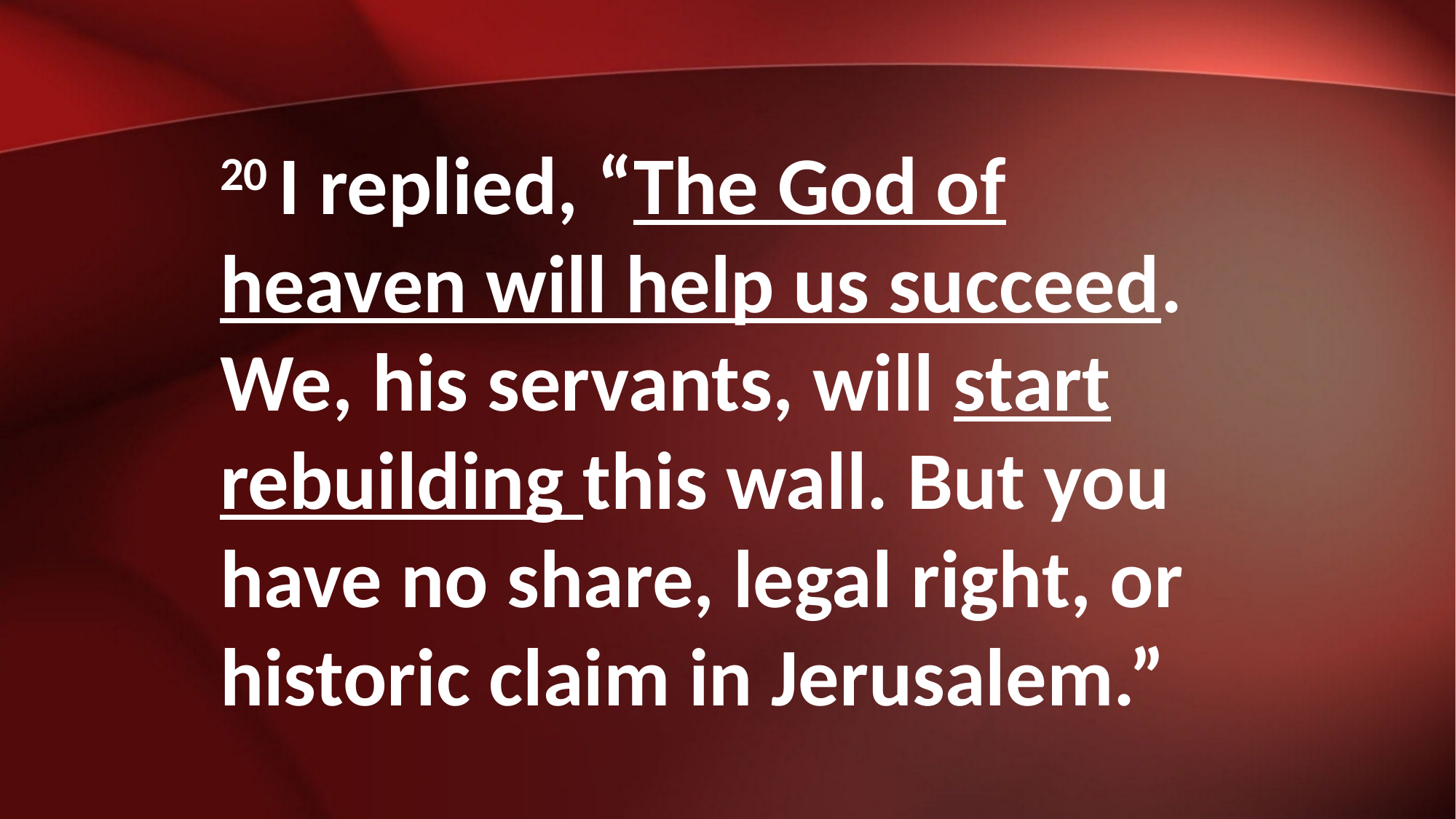

20 I replied, “The God of heaven will help us succeed. We, his servants, will start rebuilding this wall. But you have no share, legal right, or historic claim in Jerusalem.”